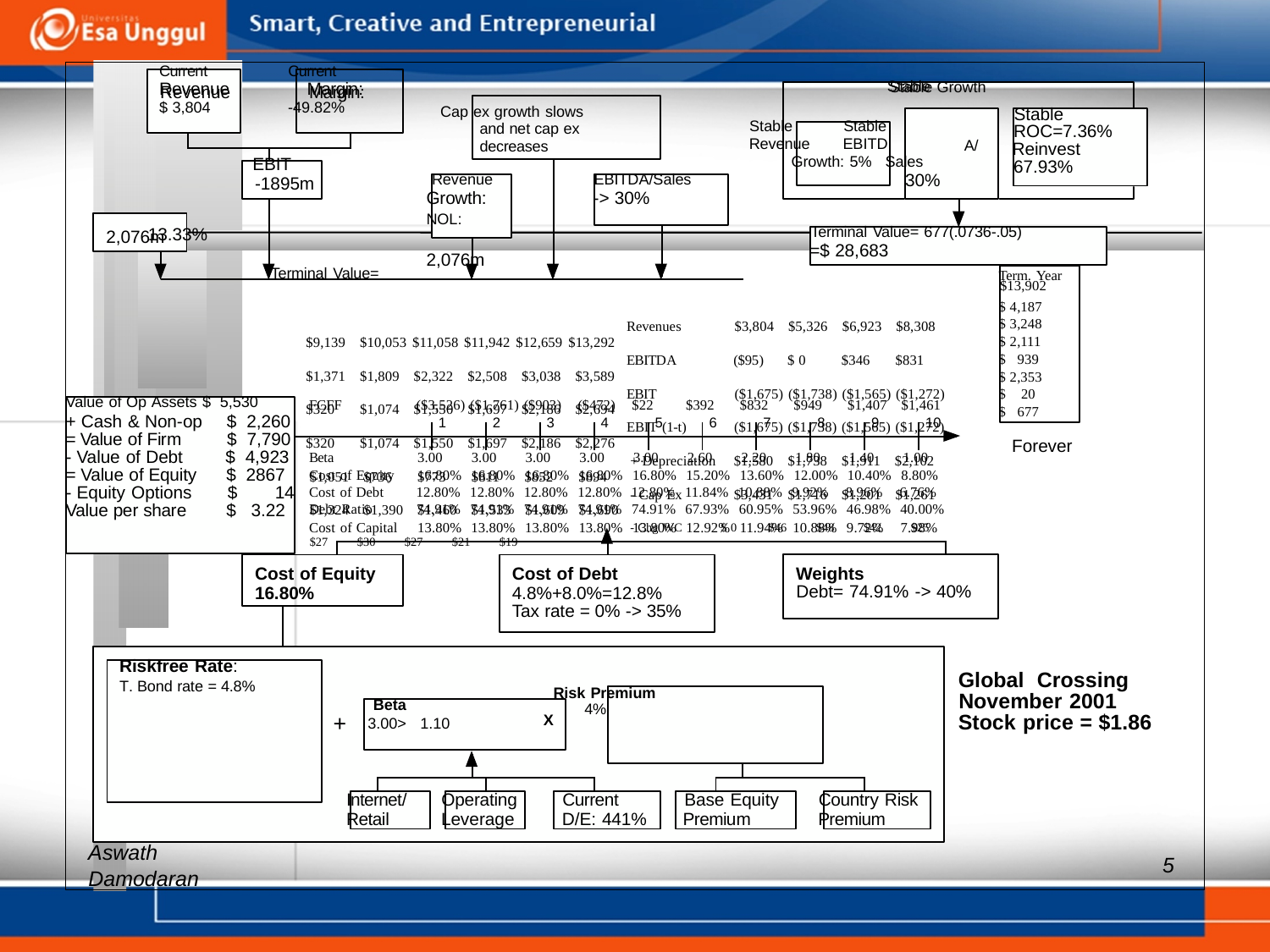

Current                   Current
Revenue               Margin:                                                                                                           Stable
$ 3,804                  -49.82%                      Cap ex growth slows
and net cap ex                                        Stable           Stable
decreases                                               Revenue       EBITD
EBIT                                                                                                      Growth: 5%   Sales
Growth:                     -> 30%
NOL:                                                          13.33%
2,076m                                                                                                                                   Terminal Value=
Revenues              $3,804   $5,326   $6,923   $8,308   $9,139   $10,053 $11,058 $11,942 $12,659 $13,292
EBITDA                ($95)      $ 0         $346      $831      $1,371   $1,809   $2,322   $2,508   $3,038   $3,589
EBIT                     ($1,675) ($1,738) ($1,565) ($1,272) $320      $1,074   $1,550   $1,697   $2,186   $2,694
EBIT (1-t)             ($1,675) ($1,738) ($1,565) ($1,272) $320      $1,074   $1,550   $1,697   $2,186   $2,276
+ Depreciation    $1,580   $1,738   $1,911   $2,102   $1,051   $736      $773      $811      $852      $894
- Cap Ex              $3,431   $1,716   $1,201   $1,261   $1,324   $1,390   $1,460   $1,533   $1,609   $1,690
- Chg WC            $ 0         $46        $48        $42        $25        $27        $30        $27        $21        $19

Stable
A/       Reinvest
Term. Year
$ 4,187
$ 3,248
$ 2,111
$   939
$ 2,353
$    20
$   677
Forever

Revenue

Margin:

Stable Growth

30%

ROC=7.36%
67.93%

-1895m

EBITDA/Sales

Revenue

2,076m

Terminal Value= 677(.0736-.05)

=$ 28,683

$13,902

Value of Op Assets $  5,530
+ Cash & Non-op     $  2,260
= Value of Firm         $  7,790
- Value of Debt        $  4,923
= Value of Equity      $  2867
- Equity Options       $       14
Value per share        $   3.22

FCFF                    ($3,526) ($1,761) ($903)    ($472)    $22        $392      $832      $949      $1,407   $1,461
1
2
3
4
5
6
7
8
9
10

Beta                       3.00       3.00       3.00       3.00       3.00       2.60       2.20       1.80       1.40       1.00
Cost of Debt         12.80%  12.80%  12.80%  12.80%  12.80%  11.84%  10.88%  9.92%    8.96%    6.76% Debt Ratio            74.91%  74.91%  74.91%  74.91%  74.91%  67.93%  60.95%  53.96%  46.98%  40.00%
Cost of Equity
16.80%  16.80%  16.80%  16.80%  16.80%  15.20%  13.60%  12.00%  10.40%  8.80%
Cost of Capital
13.80%  13.80%  13.80%  13.80%  13.80%  12.92%  11.94%  10.88%  9.72%    7.98%

Cost of Equity
16.80%

Cost of Debt
4.8%+8.0%=12.8%
Tax rate = 0% -> 35%

Weights

Debt= 74.91% -> 40%

Riskfree Rate:
T. Bond rate = 4.8%                                                                      Risk Premium
Beta                                         4%
+   3.00>   1.10                      X
Internet/       Operating         Current             Base Equity        Country Risk
Retail          Leverage         D/E: 441%       Premium             Premium

Global  Crossing
Stock price = $1.86

November 2001

Aswath
5
Damodaran